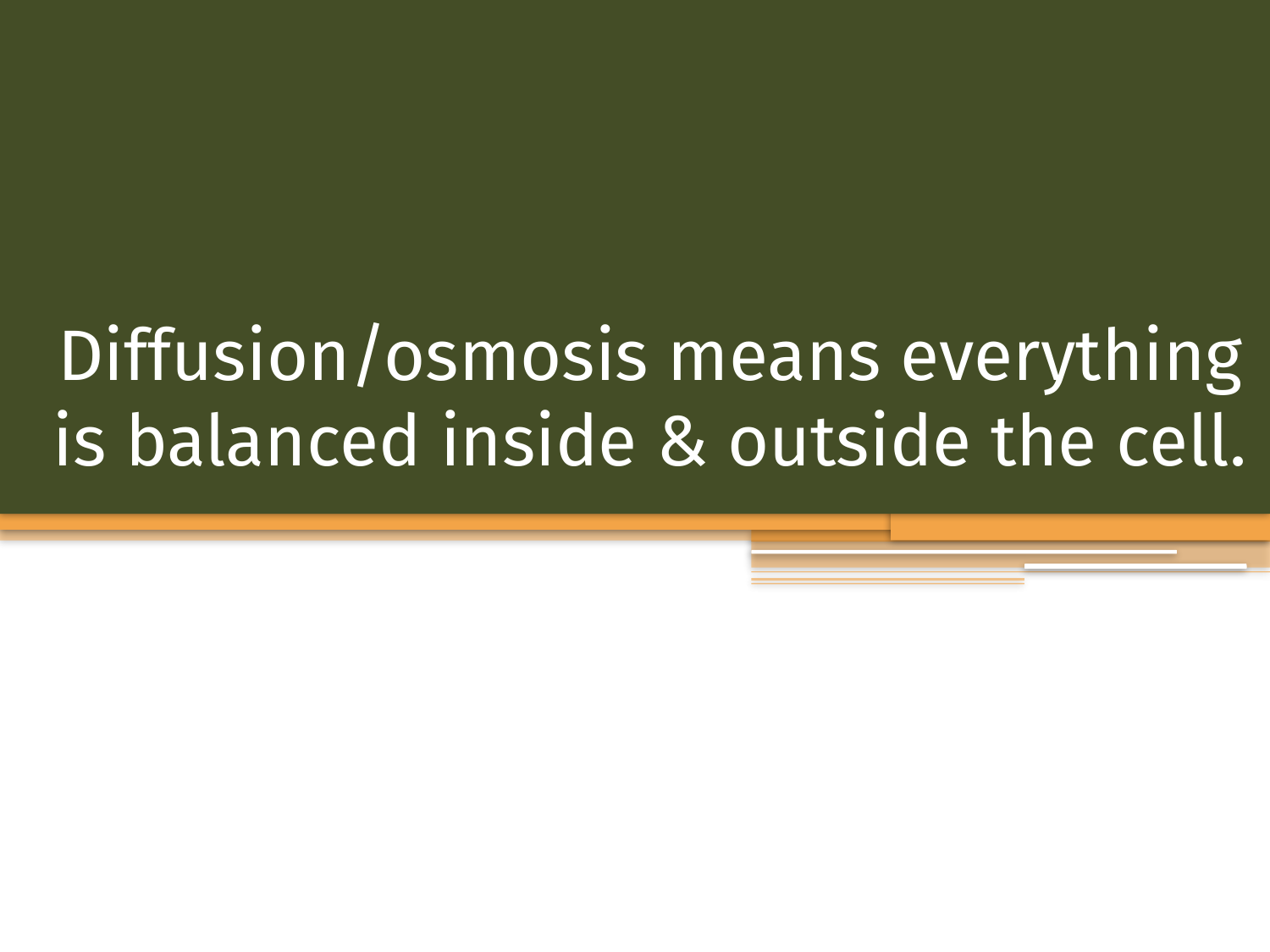

# Diffusion/osmosis means everything is balanced inside & outside the cell.